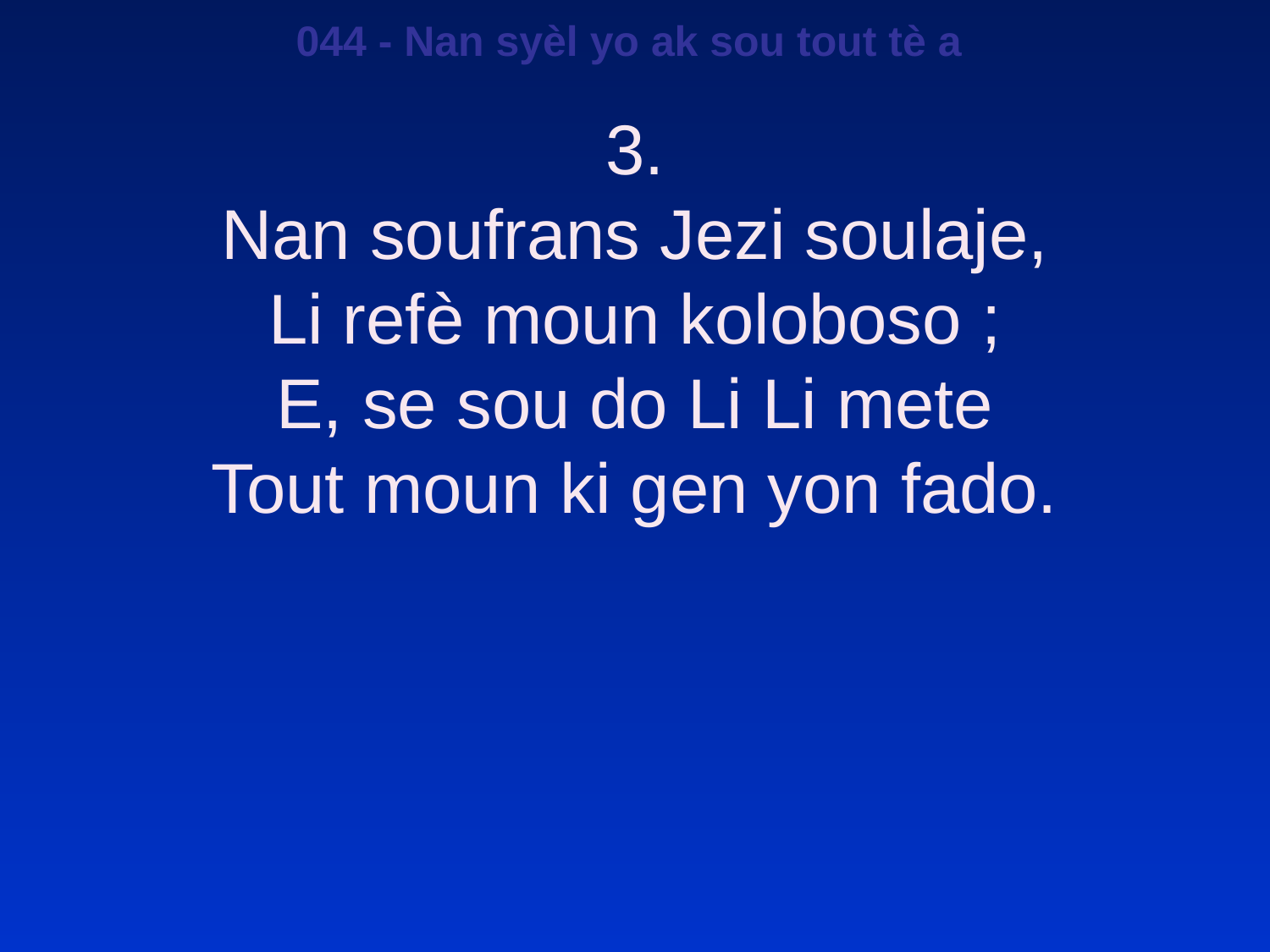

044 - Nan syèl yo ak sou tout tè a
3.
Nan soufrans Jezi soulaje,
Li refè moun koloboso ;
E, se sou do Li Li mete
Tout moun ki gen yon fado.